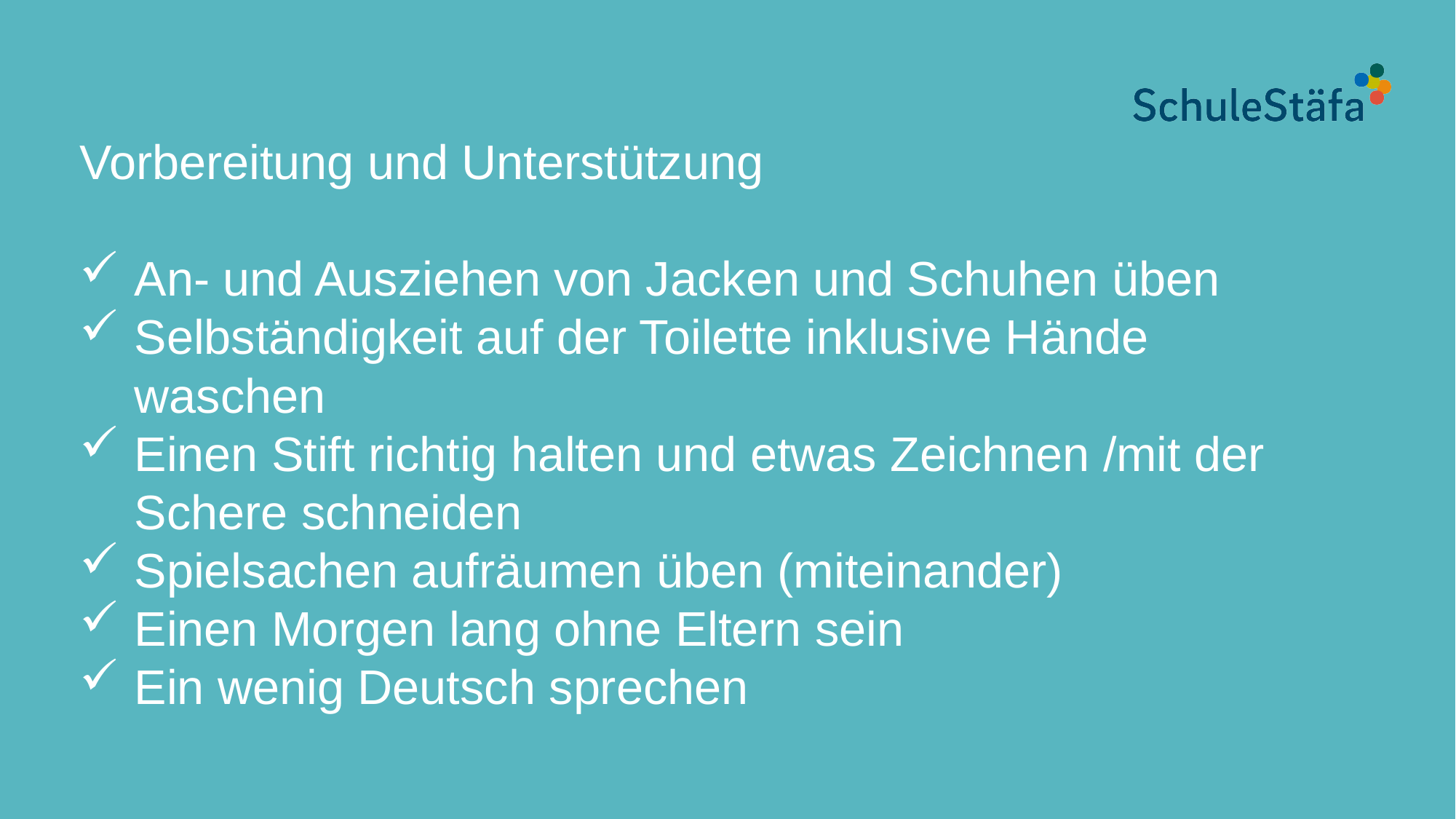

Vorbereitung und Unterstützung

An- und Ausziehen von Jacken und Schuhen üben
Selbständigkeit auf der Toilette inklusive Hände waschen
Einen Stift richtig halten und etwas Zeichnen /mit der Schere schneiden
Spielsachen aufräumen üben (miteinander)
Einen Morgen lang ohne Eltern sein
Ein wenig Deutsch sprechen